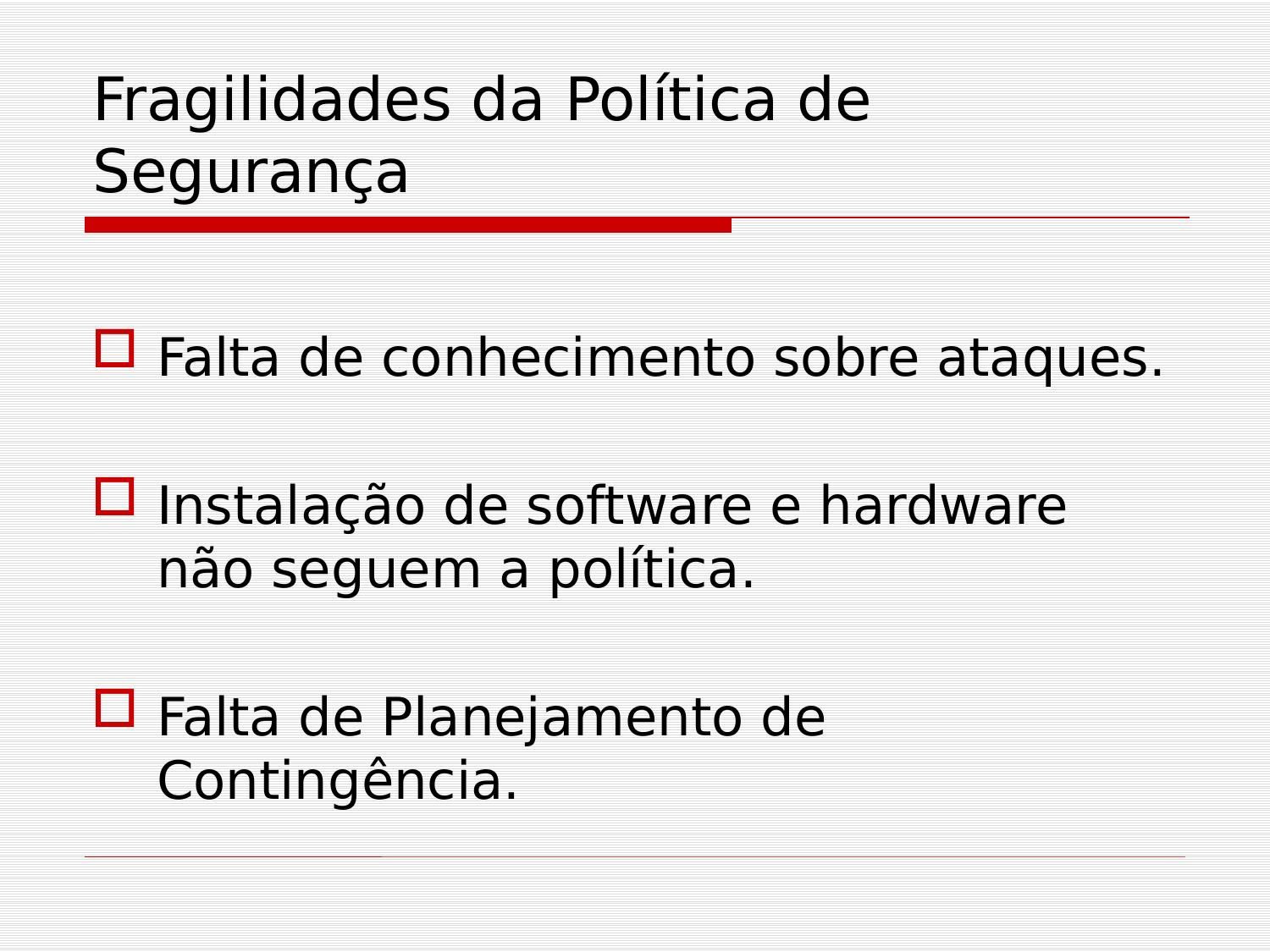

# Fragilidades da Política de Segurança

Falta de conhecimento sobre ataques.

Instalação de software e hardware não seguem a política.

Falta de Planejamento de Contingência.